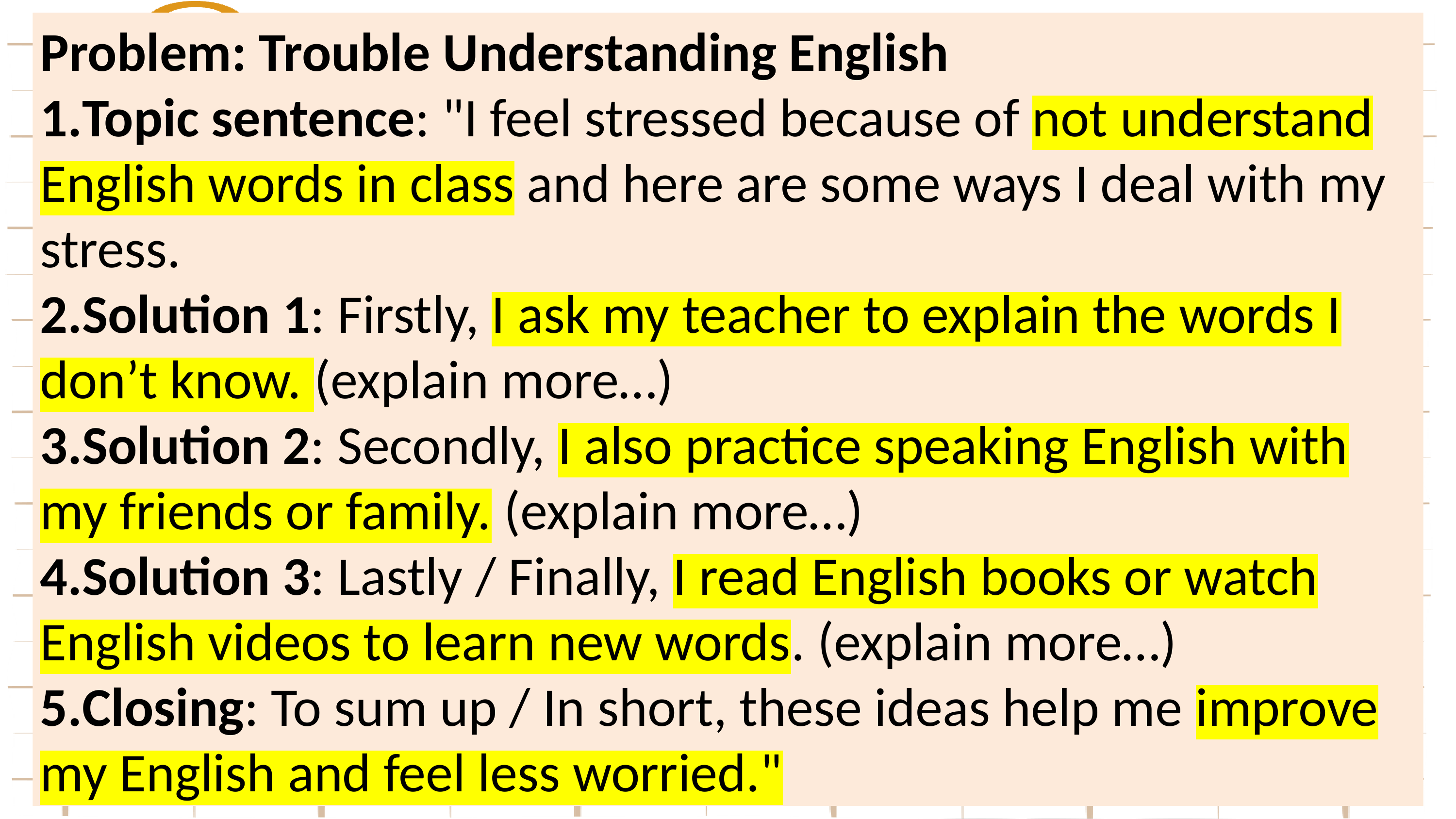

Problem: Trouble Understanding English
Topic sentence: "I feel stressed because of not understand English words in class and here are some ways I deal with my stress.
Solution 1: Firstly, I ask my teacher to explain the words I don’t know. (explain more…)
Solution 2: Secondly, I also practice speaking English with my friends or family. (explain more…)
Solution 3: Lastly / Finally, I read English books or watch English videos to learn new words. (explain more…)
Closing: To sum up / In short, these ideas help me improve my English and feel less worried."